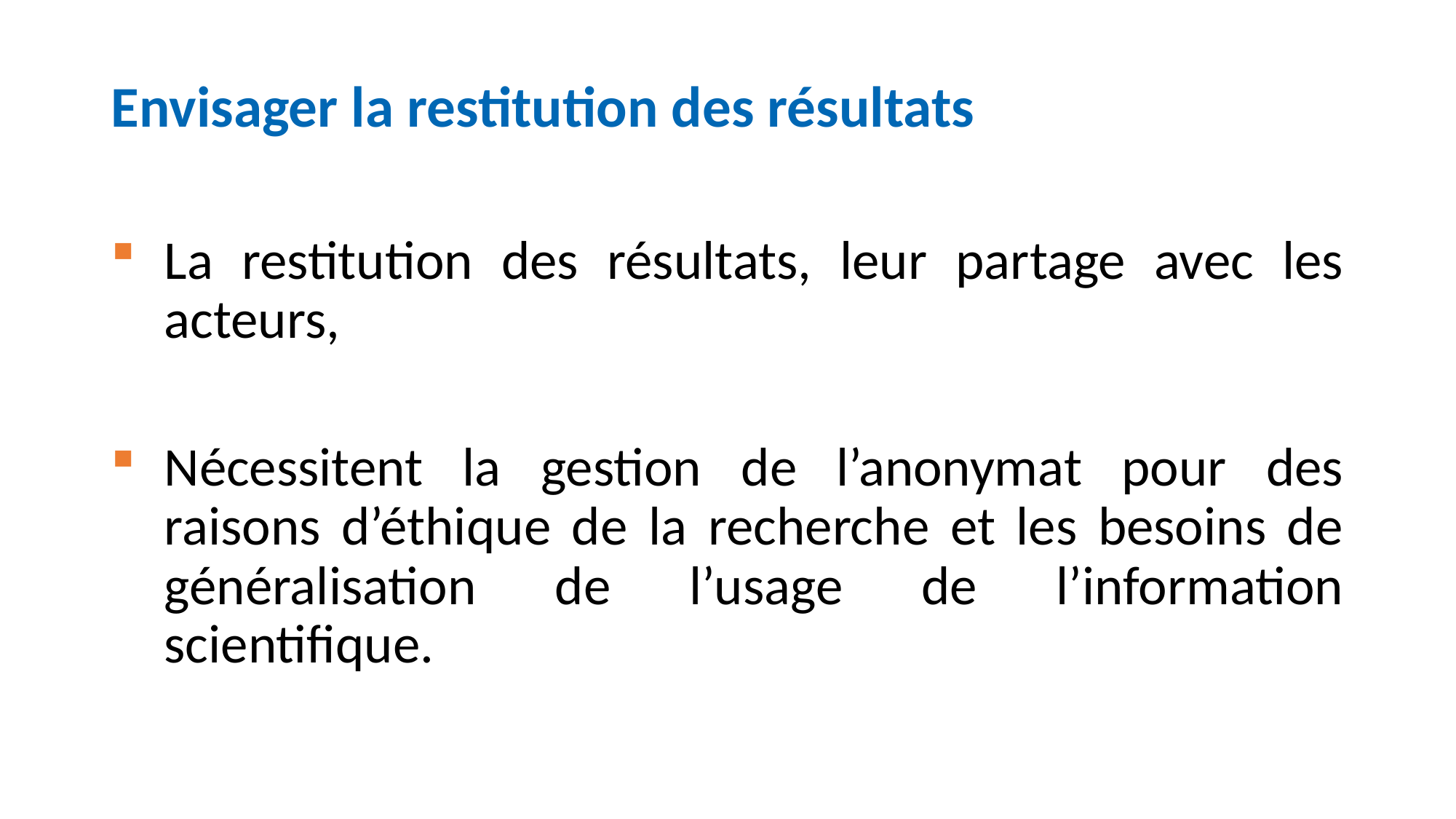

Envisager la restitution des résultats

La restitution des résultats, leur partage avec les acteurs,

Nécessitent la gestion de l’anonymat pour des raisons d’éthique de la recherche et les besoins de généralisation de l’usage de l’information scientifique.